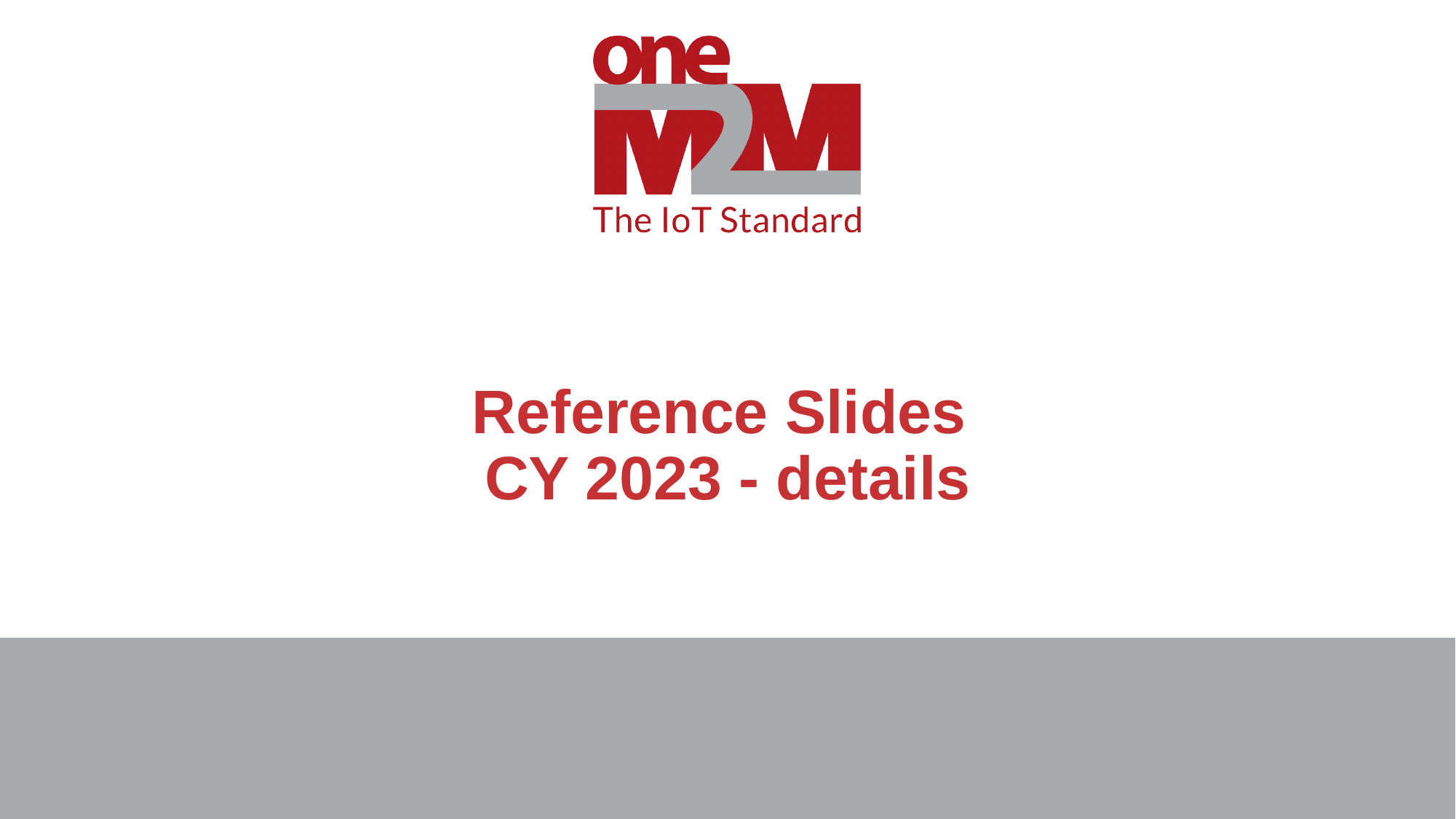

# Reference Slides CY 2023 - details